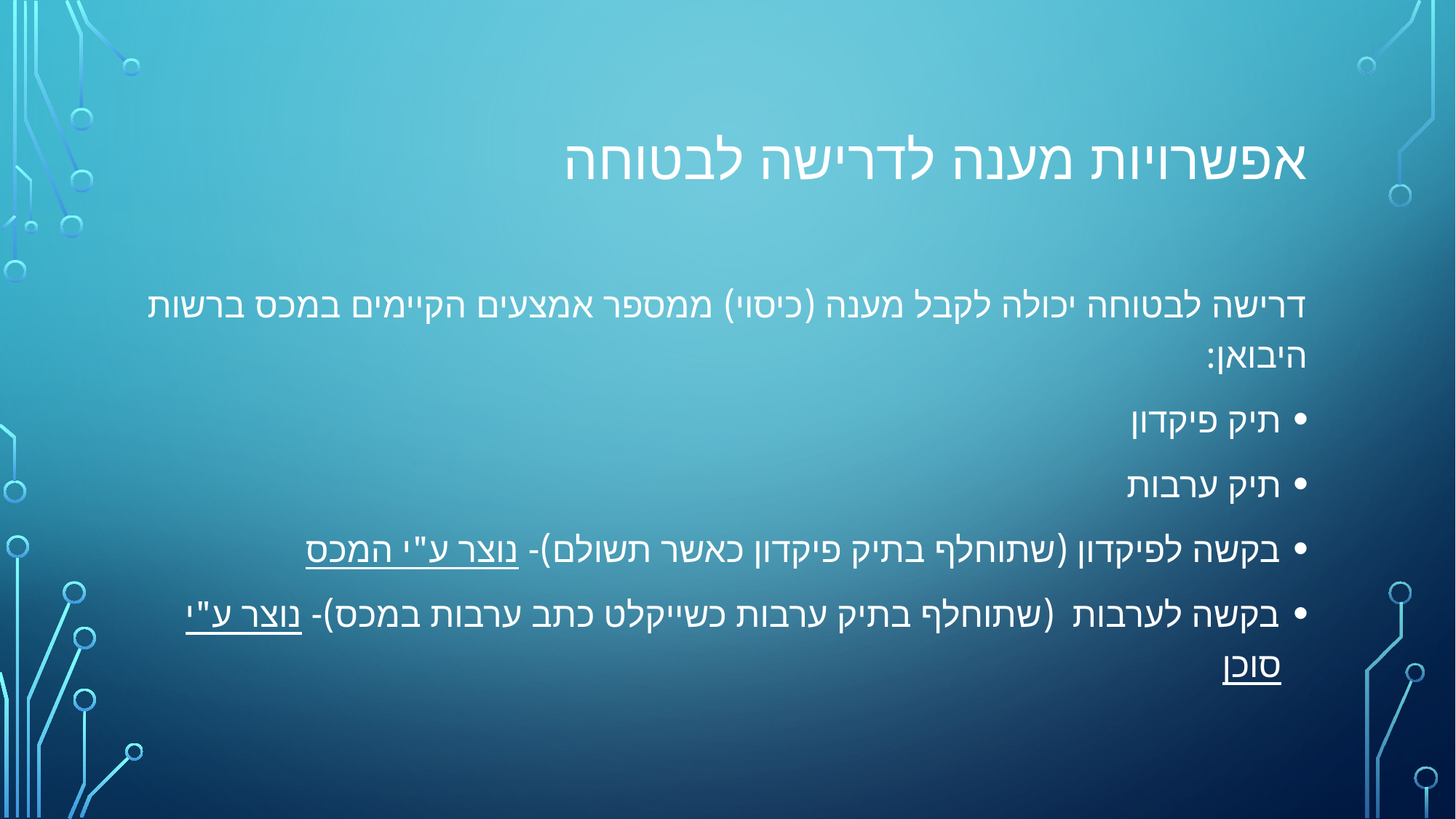

# אפשרויות מענה לדרישה לבטוחה
דרישה לבטוחה יכולה לקבל מענה (כיסוי) ממספר אמצעים הקיימים במכס ברשות היבואן:
תיק פיקדון
תיק ערבות
בקשה לפיקדון (שתוחלף בתיק פיקדון כאשר תשולם)- נוצר ע"י המכס
בקשה לערבות  (שתוחלף בתיק ערבות כשייקלט כתב ערבות במכס)- נוצר ע"י סוכן